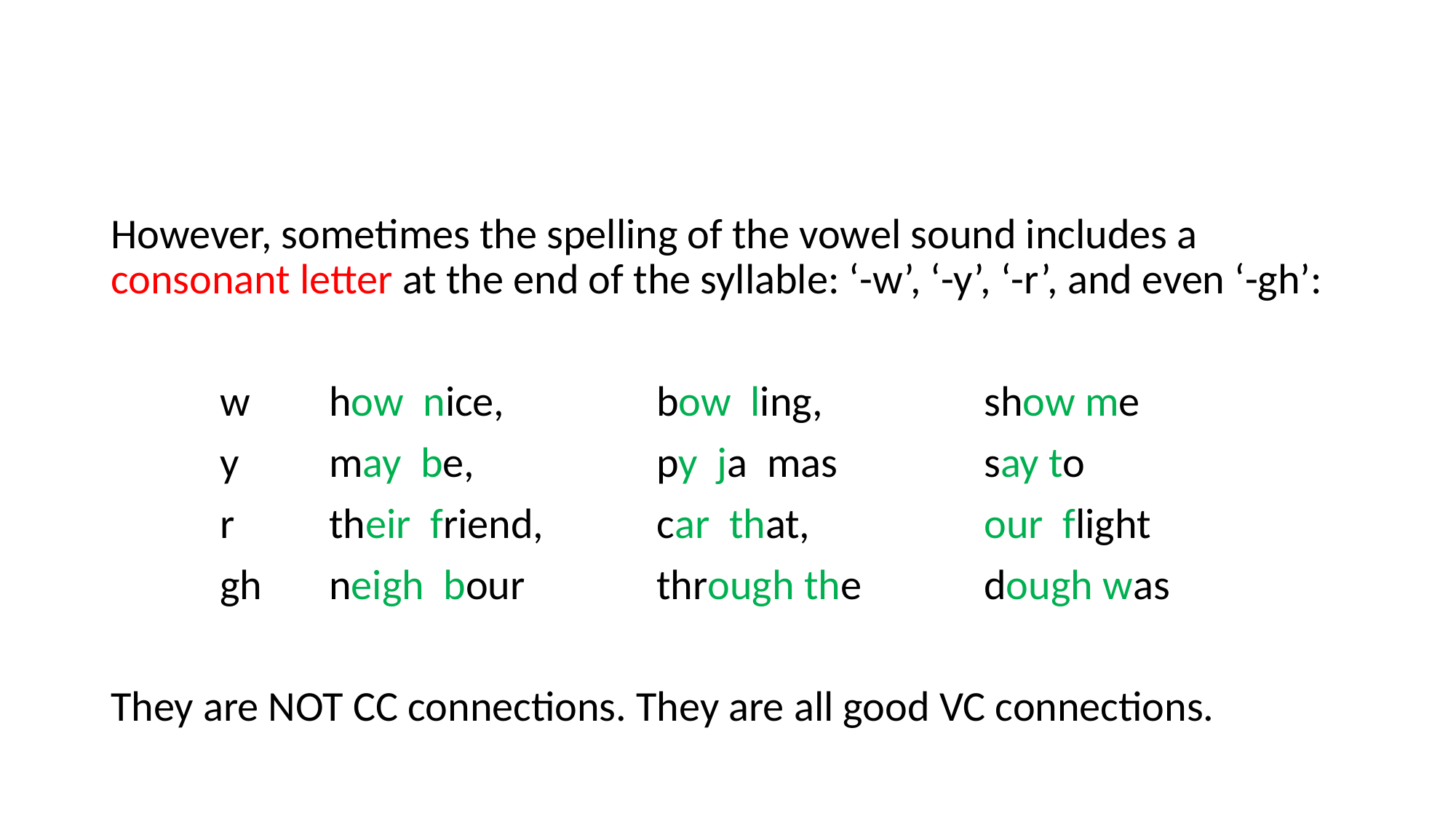

However, sometimes the spelling of the vowel sound includes a consonant letter at the end of the syllable: ‘-w’, ‘-y’, ‘-r’, and even ‘-gh’:

	w	how  nice,     	bow  ling,     		show me
	y	may  be,     		py  ja  mas		say to
	r	their  friend,     	car  that,		our  flight
	gh	neigh  bour		through the		dough was

They are NOT CC connections. They are all good VC connections.